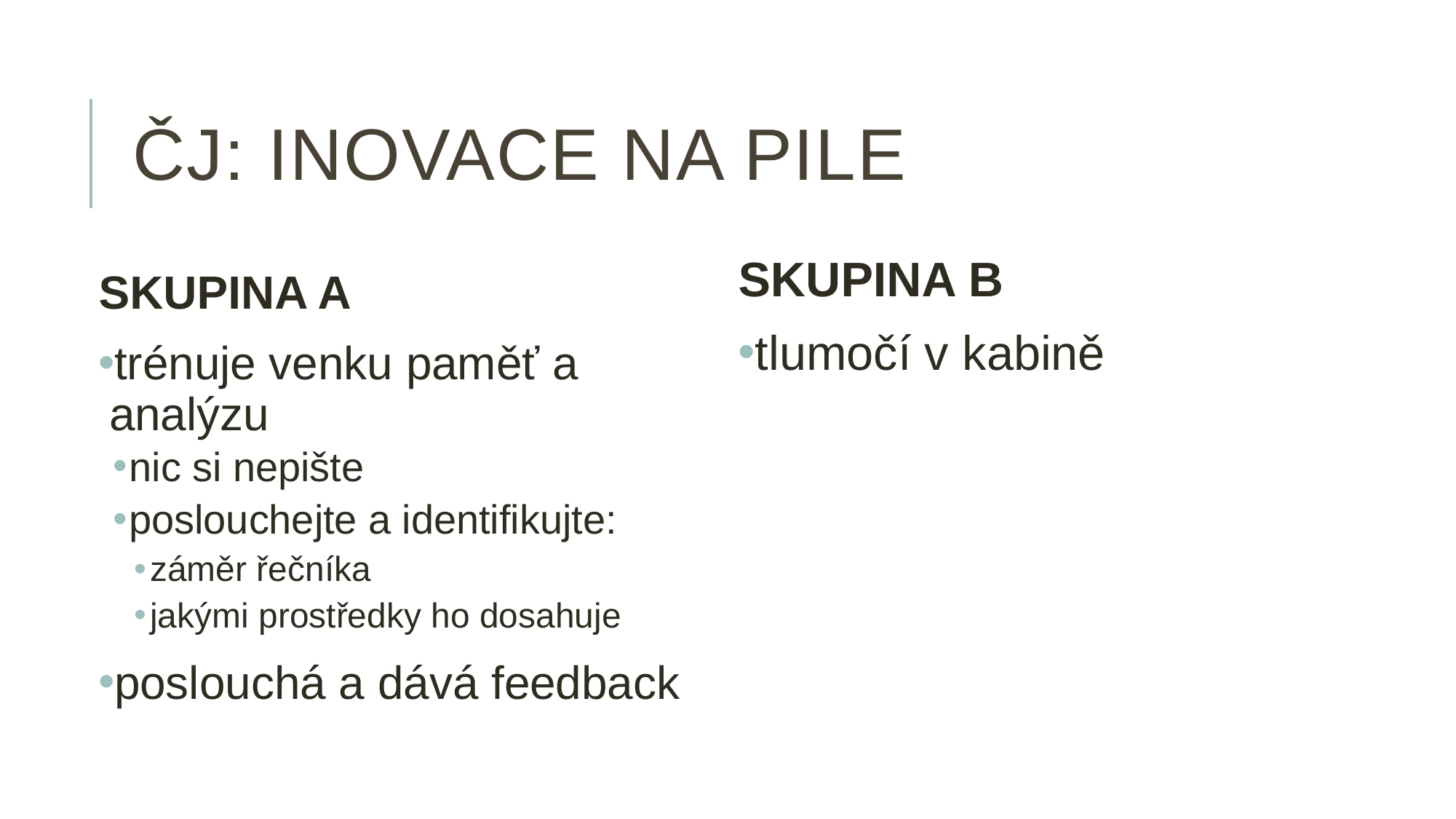

# ČJ: Inovace na pile
SKUPINA B
tlumočí v kabině

SKUPINA A
trénuje venku paměť a analýzu
nic si nepište
poslouchejte a identifikujte:
záměr řečníka
jakými prostředky ho dosahuje
poslouchá a dává feedback